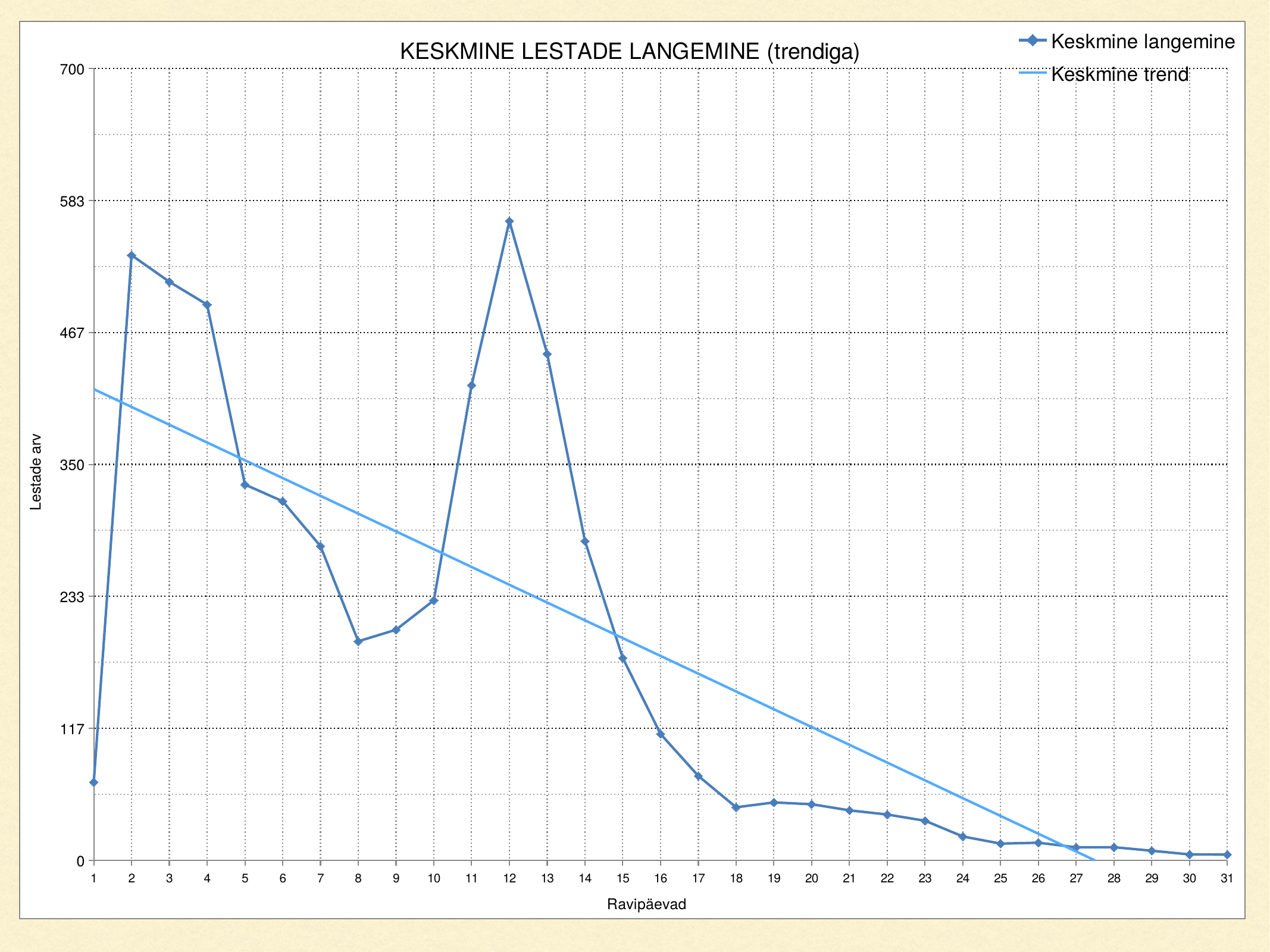

### Chart: KESKMINE LESTADE LANGEMINE (trendiga)

| Category | Keskmine langemine |
|---|---|
| 1 | 69.0 |
| 2 | 535.0 |
| 3 | 511.5 |
| 4 | 491.3 |
| 5 | 332.2 |
| 6 | 317.4 |
| 7 | 277.7 |
| 8 | 193.6 |
| 9 | 203.8 |
| 10 | 229.8 |
| 11 | 420.1 |
| 12 | 565.2 |
| 13 | 447.7 |
| 14 | 282.2 |
| 15 | 178.8 |
| 16 | 111.6 |
| 17 | 74.5 |
| 18 | 46.8 |
| 19 | 51.1 |
| 20 | 49.5 |
| 21 | 44.1 |
| 22 | 40.4 |
| 23 | 34.9 |
| 24 | 21.0 |
| 25 | 14.7 |
| 26 | 15.5 |
| 27 | 11.4 |
| 28 | 11.5 |
| 29 | 8.4 |
| 30 | 5.1 |
| 31 | 5.0 |